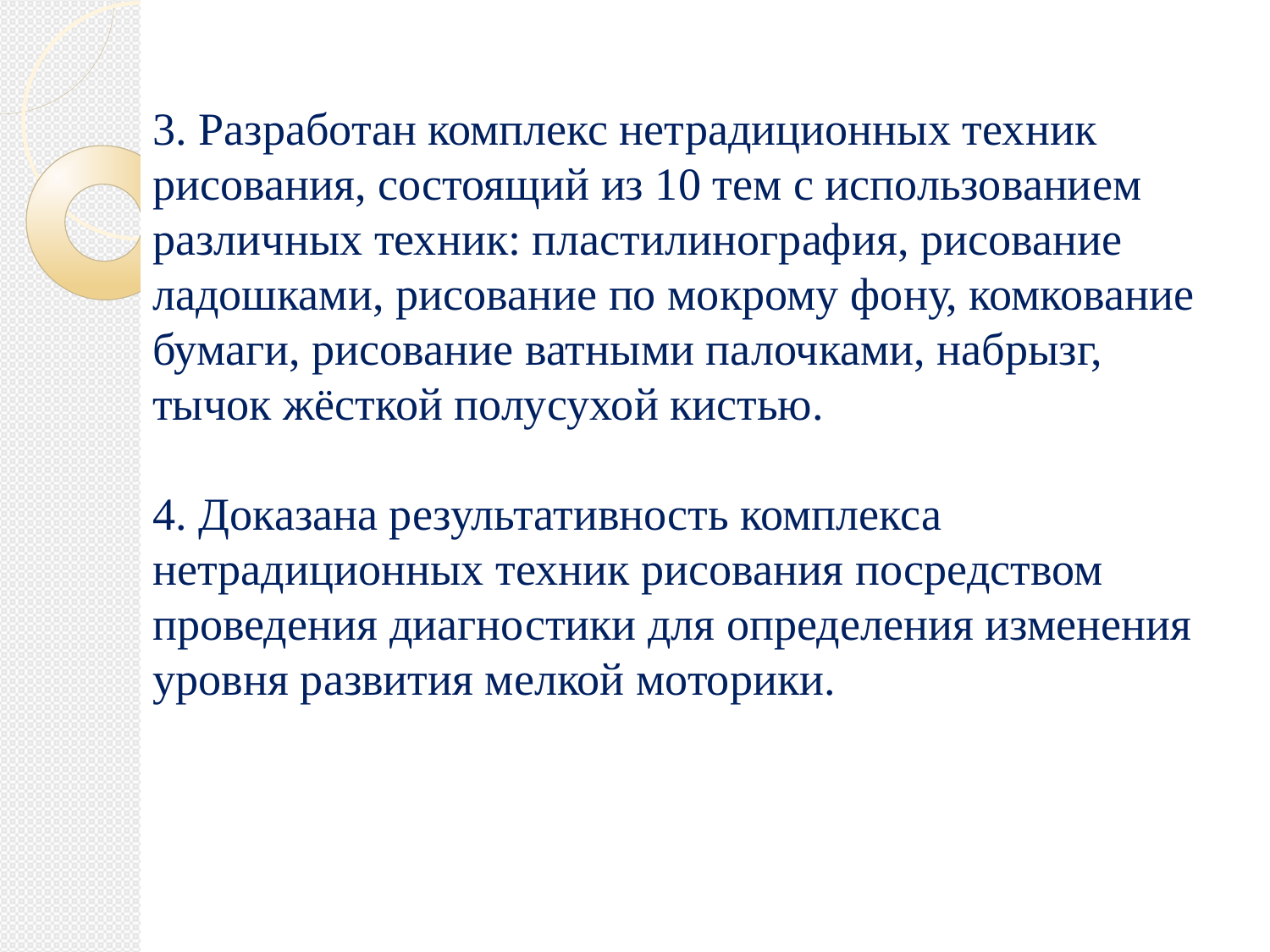

3. Разработан комплекс нетрадиционных техник рисования, состоящий из 10 тем с использованием различных техник: пластилинография, рисование ладошками, рисование по мокрому фону, комкование бумаги, рисование ватными палочками, набрызг, тычок жёсткой полусухой кистью.
4. Доказана результативность комплекса нетрадиционных техник рисования посредством проведения диагностики для определения изменения уровня развития мелкой моторики.